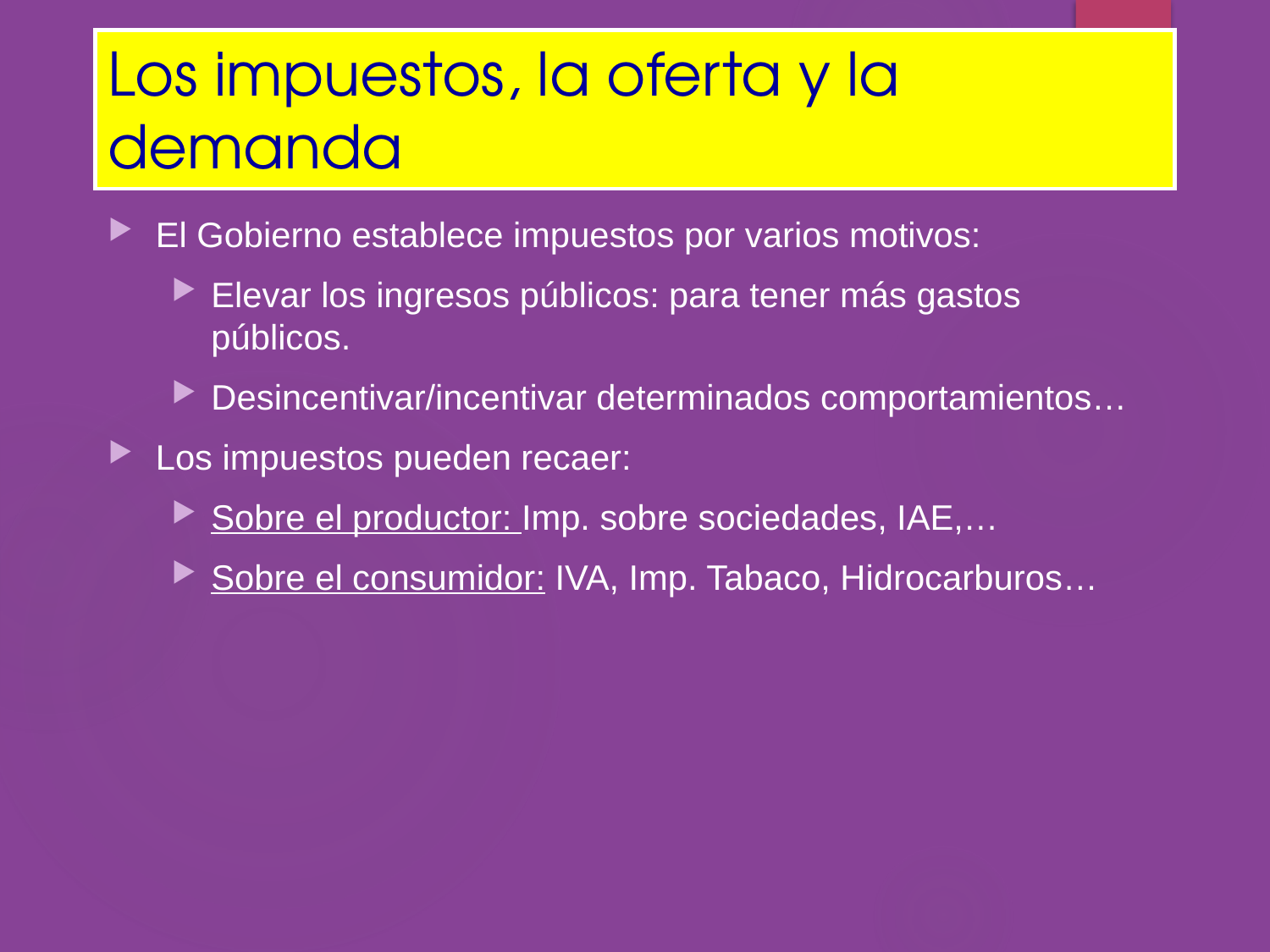

# Los impuestos, la oferta y la demanda
El Gobierno establece impuestos por varios motivos:
Elevar los ingresos públicos: para tener más gastos públicos.
Desincentivar/incentivar determinados comportamientos…
Los impuestos pueden recaer:
Sobre el productor: Imp. sobre sociedades, IAE,…
Sobre el consumidor: IVA, Imp. Tabaco, Hidrocarburos…